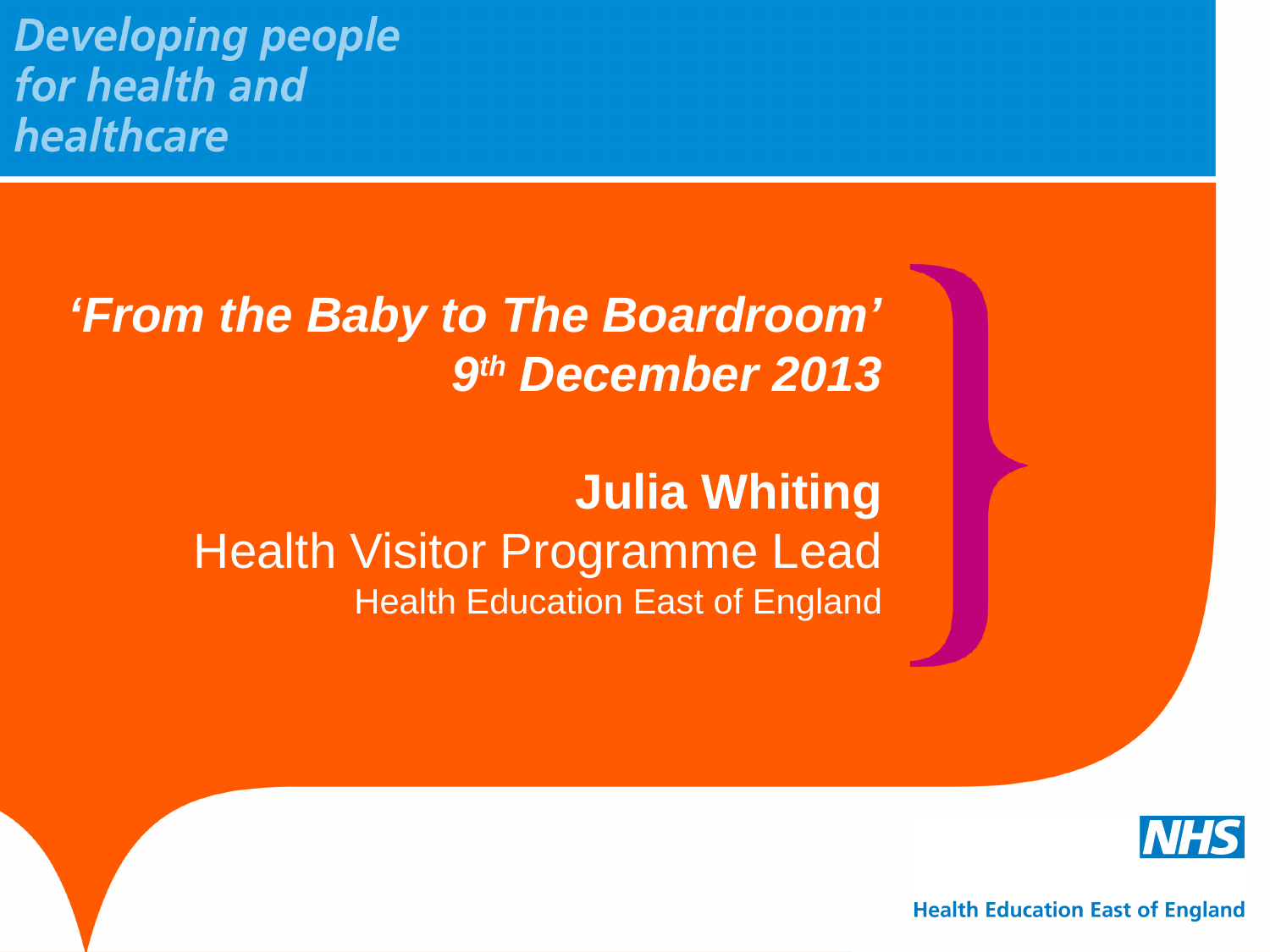

‘From the Baby to The Boardroom’
9th December 2013

Julia Whiting
Health Visitor Programme Lead
Health Education East of England